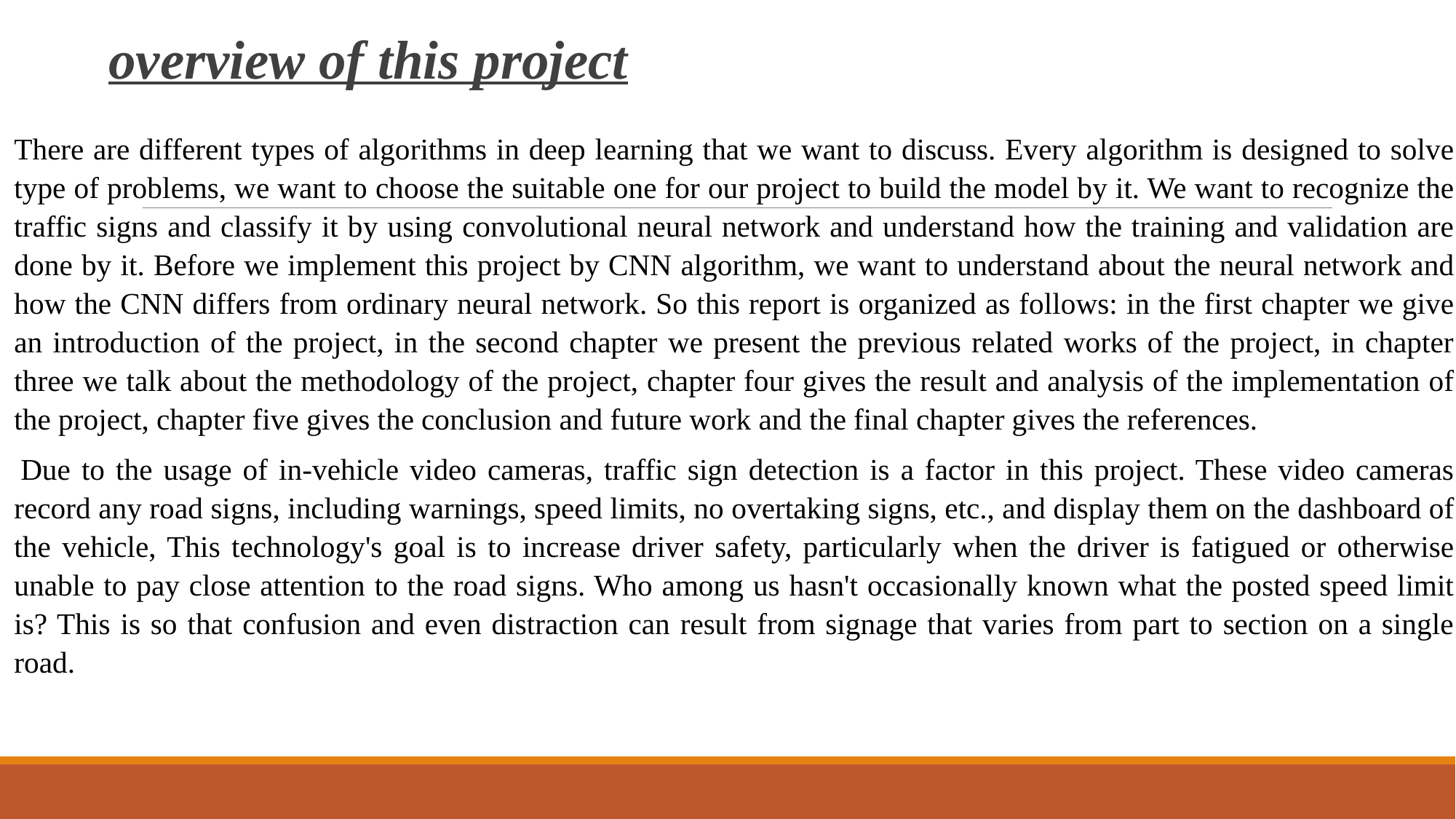

There are different types of algorithms in deep learning that we want to discuss. Every algorithm is designed to solve type of problems, we want to choose the suitable one for our project to build the model by it. We want to recognize the traffic signs and classify it by using convolutional neural network and understand how the training and validation are done by it. Before we implement this project by CNN algorithm, we want to understand about the neural network and how the CNN differs from ordinary neural network. So this report is organized as follows: in the first chapter we give an introduction of the project, in the second chapter we present the previous related works of the project, in chapter three we talk about the methodology of the project, chapter four gives the result and analysis of the implementation of the project, chapter five gives the conclusion and future work and the final chapter gives the references.
Due to the usage of in-vehicle video cameras, traffic sign detection is a factor in this project. These video cameras record any road signs, including warnings, speed limits, no overtaking signs, etc., and display them on the dashboard of the vehicle, This technology's goal is to increase driver safety, particularly when the driver is fatigued or otherwise unable to pay close attention to the road signs. Who among us hasn't occasionally known what the posted speed limit is? This is so that confusion and even distraction can result from signage that varies from part to section on a single road.

# overview of this project